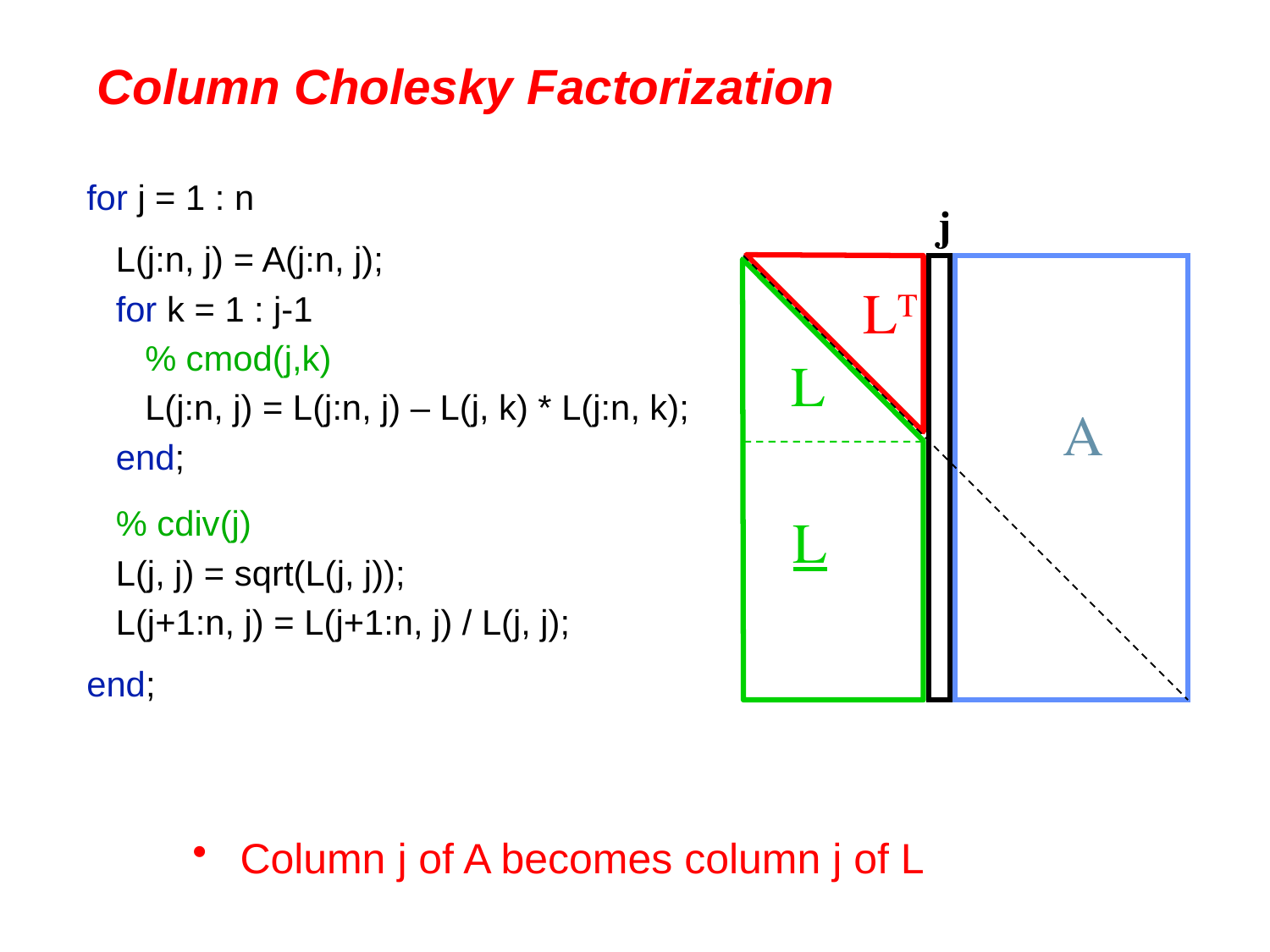

# Column Cholesky Factorization
for j = 1 : n

   L(j:n, j) = A(j:n, j);
   for k = 1 : j-1
      % cmod(j,k)
      L(j:n, j) = L(j:n, j) – L(j, k) * L(j:n, k);
   end;

   % cdiv(j)
   L(j, j) = sqrt(L(j, j));
   L(j+1:n, j) = L(j+1:n, j) / L(j, j);

end;
j

LT
L
A

L
Column j of A becomes column j of L